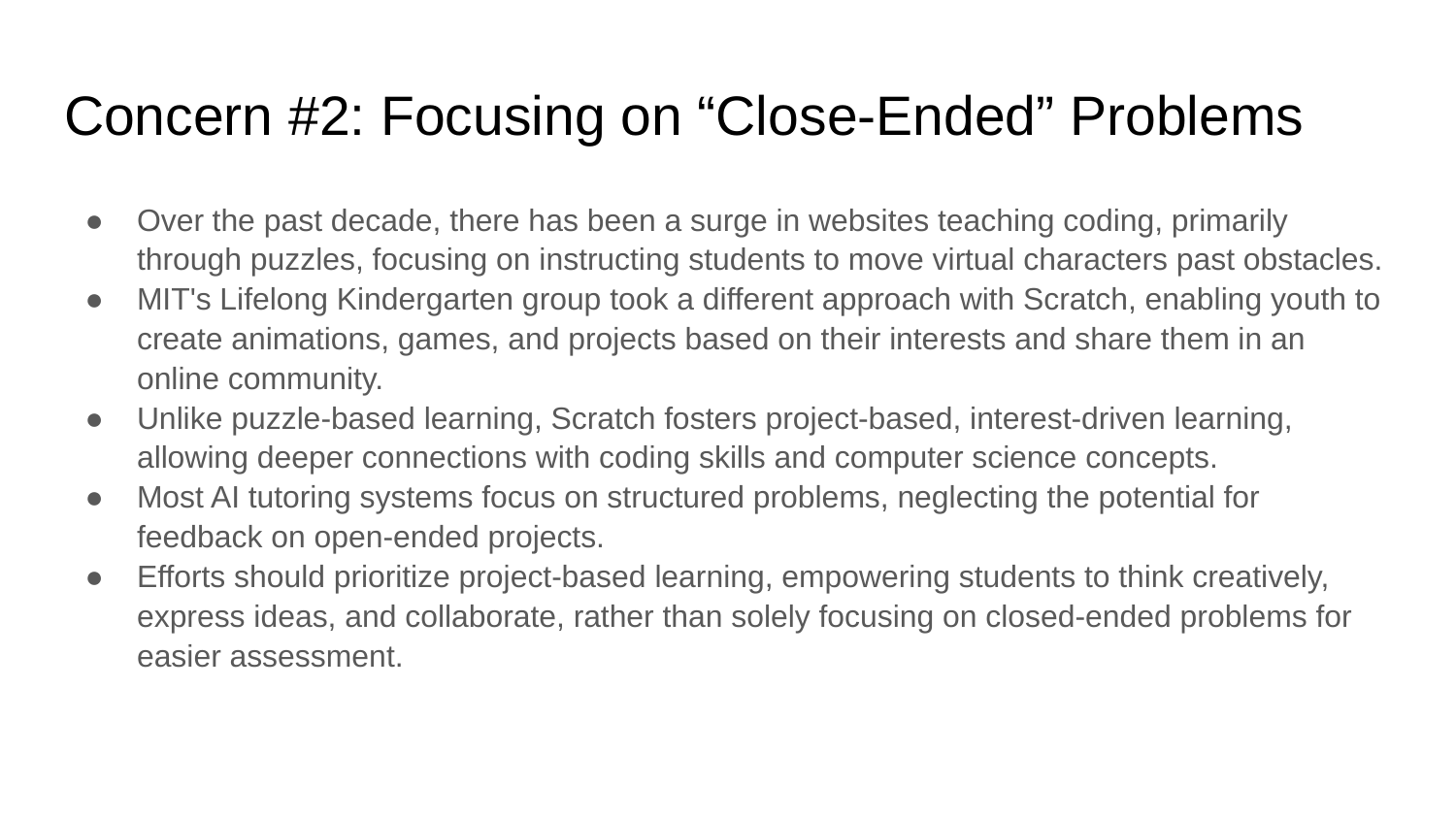

# Concern #2: Focusing on “Close-Ended” Problems
Over the past decade, there has been a surge in websites teaching coding, primarily through puzzles, focusing on instructing students to move virtual characters past obstacles.
MIT's Lifelong Kindergarten group took a different approach with Scratch, enabling youth to create animations, games, and projects based on their interests and share them in an online community.
Unlike puzzle-based learning, Scratch fosters project-based, interest-driven learning, allowing deeper connections with coding skills and computer science concepts.
Most AI tutoring systems focus on structured problems, neglecting the potential for feedback on open-ended projects.
Efforts should prioritize project-based learning, empowering students to think creatively, express ideas, and collaborate, rather than solely focusing on closed-ended problems for easier assessment.